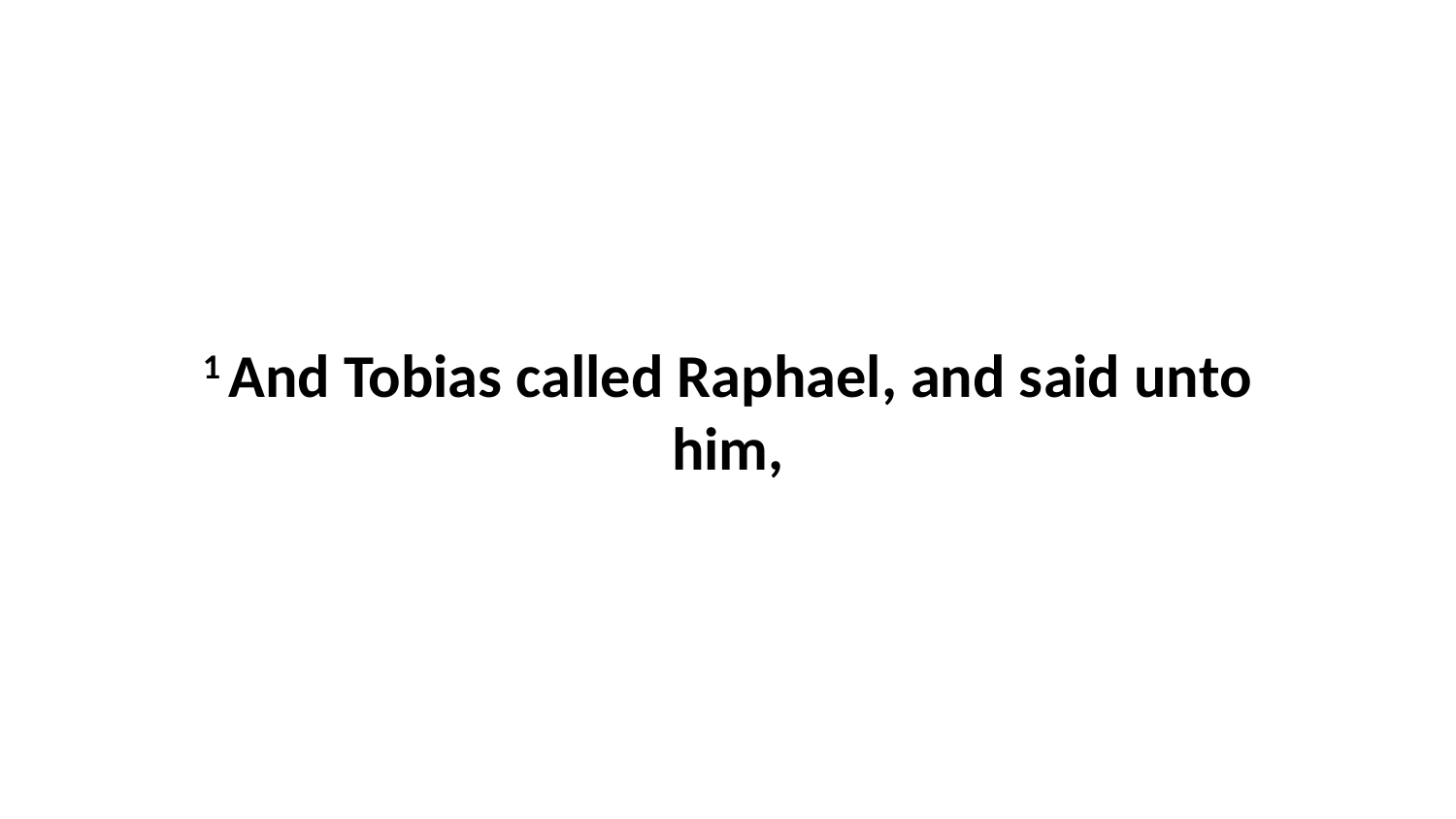

1 And Tobias called Raphael, and said unto him,